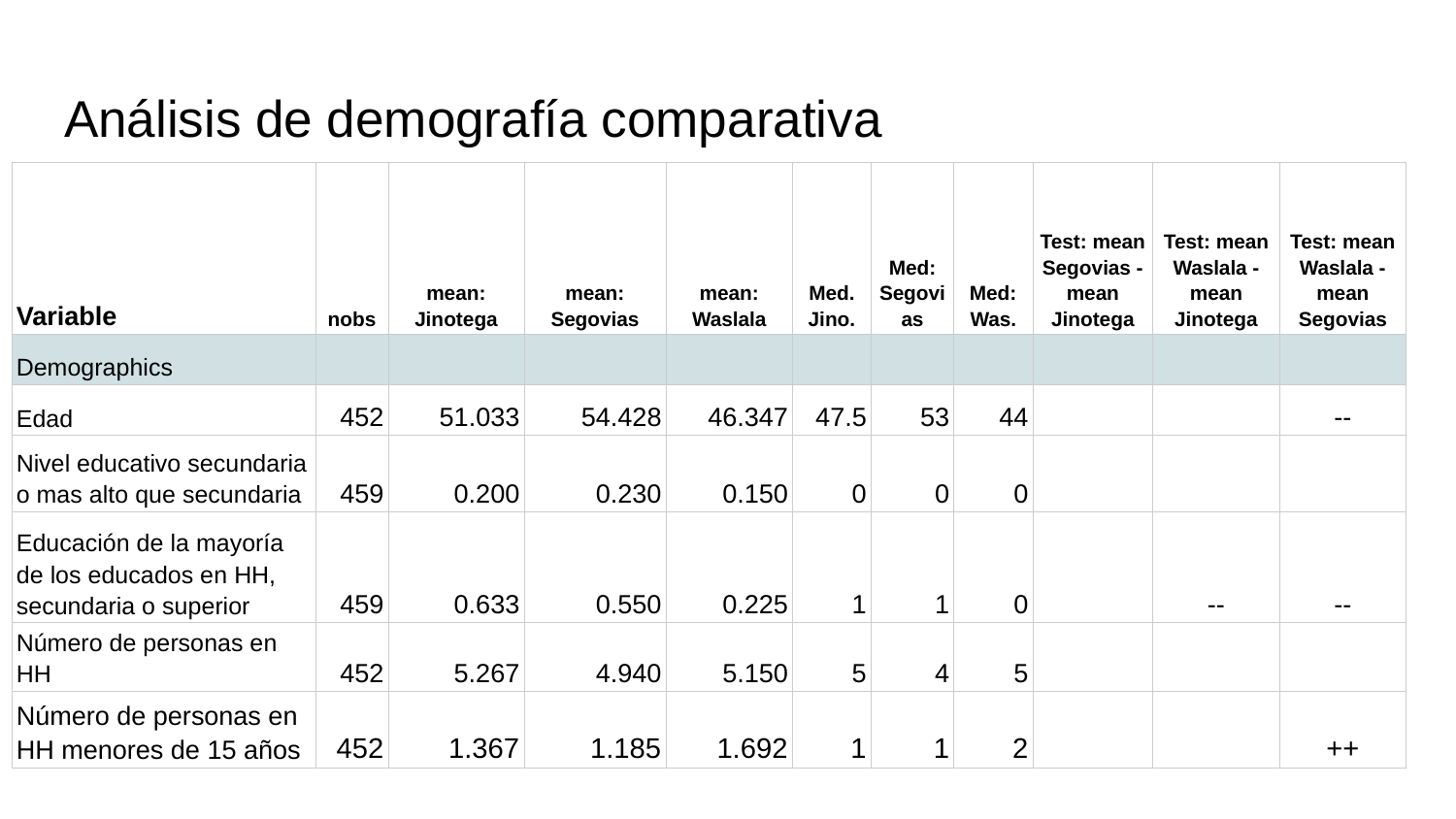

# Análisis de demografía comparativa
| Variable | nobs | mean: Jinotega | mean: Segovias | mean: Waslala | Med. Jino. | Med: Segovias | Med: Was. | Test: mean Segovias - mean Jinotega | Test: mean Waslala - mean Jinotega | Test: mean Waslala - mean Segovias |
| --- | --- | --- | --- | --- | --- | --- | --- | --- | --- | --- |
| Demographics |  |  |  |  |  |  |  |  |  |  |
| Edad | 452 | 51.033 | 54.428 | 46.347 | 47.5 | 53 | 44 |  |  | -- |
| Nivel educativo secundaria o mas alto que secundaria | 459 | 0.200 | 0.230 | 0.150 | 0 | 0 | 0 |  |  |  |
| Educación de la mayoría de los educados en HH, secundaria o superior | 459 | 0.633 | 0.550 | 0.225 | 1 | 1 | 0 |  | -- | -- |
| Número de personas en HH | 452 | 5.267 | 4.940 | 5.150 | 5 | 4 | 5 |  |  |  |
| Número de personas en HH menores de 15 años | 452 | 1.367 | 1.185 | 1.692 | 1 | 1 | 2 |  |  | ++ |